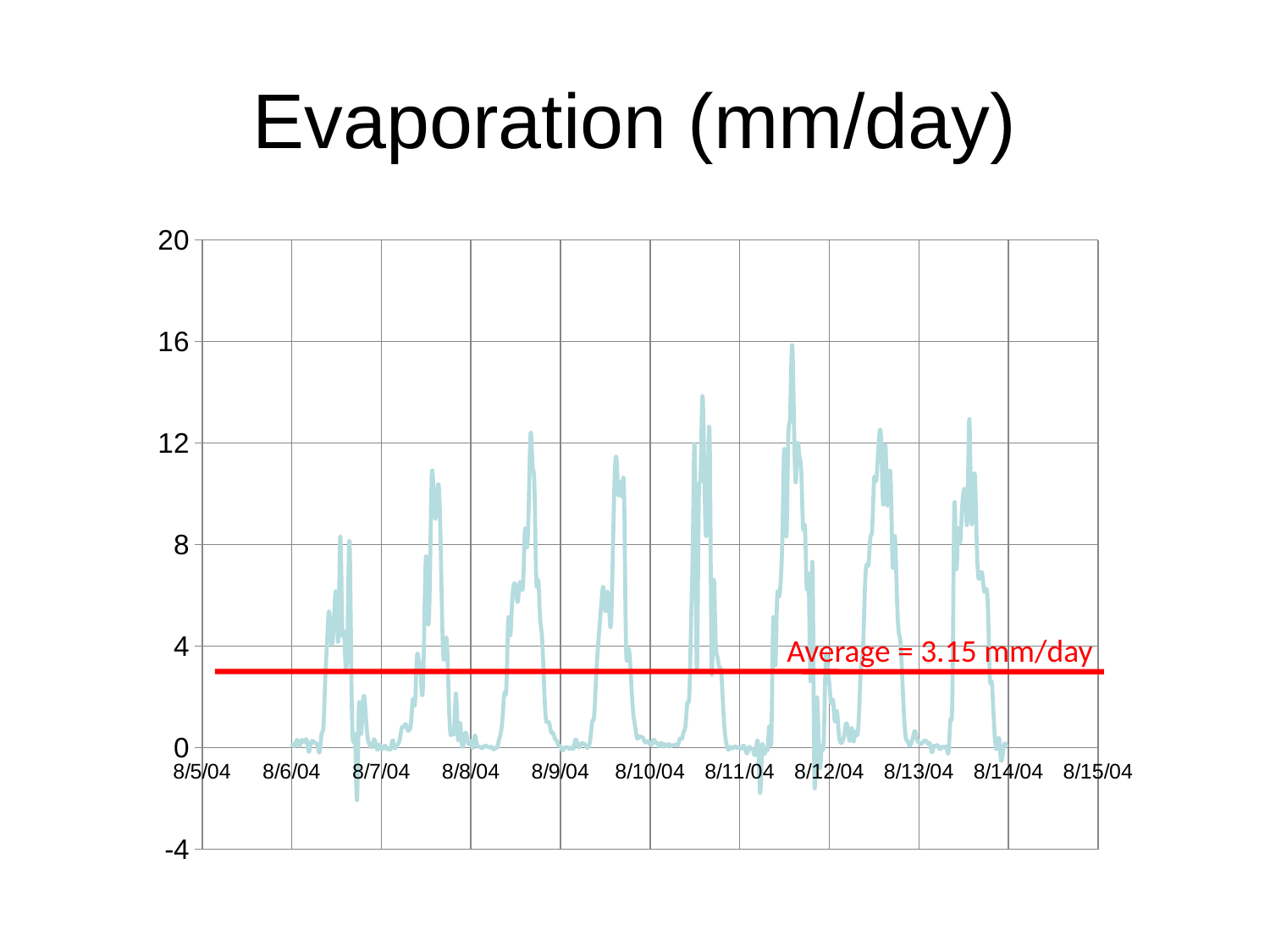

# Evaporation (mm/day)

### Chart

| Category | Evap (mm/day) |
|---|---|
Average = 3.15 mm/day